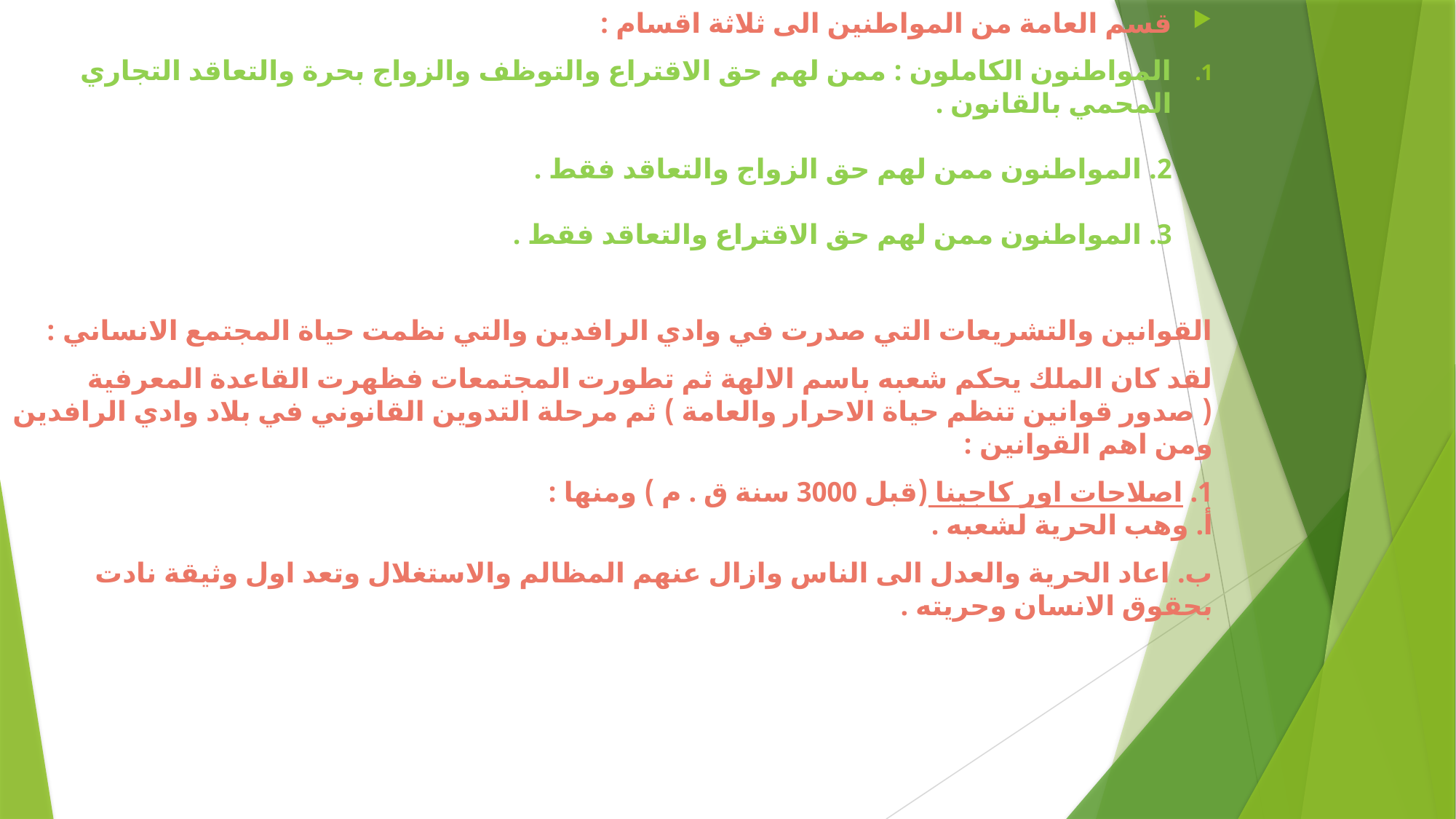

قسم العامة من المواطنين الى ثلاثة اقسام :
المواطنون الكاملون : ممن لهم حق الاقتراع والتوظف والزواج بحرة والتعاقد التجاري المحمي بالقانون .
2. المواطنون ممن لهم حق الزواج والتعاقد فقط .
3. المواطنون ممن لهم حق الاقتراع والتعاقد فقط .

القوانين والتشريعات التي صدرت في وادي الرافدين والتي نظمت حياة المجتمع الانساني :
لقد كان الملك يحكم شعبه باسم الالهة ثم تطورت المجتمعات فظهرت القاعدة المعرفية ( صدور قوانين تنظم حياة الاحرار والعامة ) ثم مرحلة التدوين القانوني في بلاد وادي الرافدين ومن اهم القوانين :
1. اصلاحات اور كاجينا (قبل 3000 سنة ق . م ) ومنها :
أ. وهب الحرية لشعبه .
ب. اعاد الحرية والعدل الى الناس وازال عنهم المظالم والاستغلال وتعد اول وثيقة نادت بحقوق الانسان وحريته .